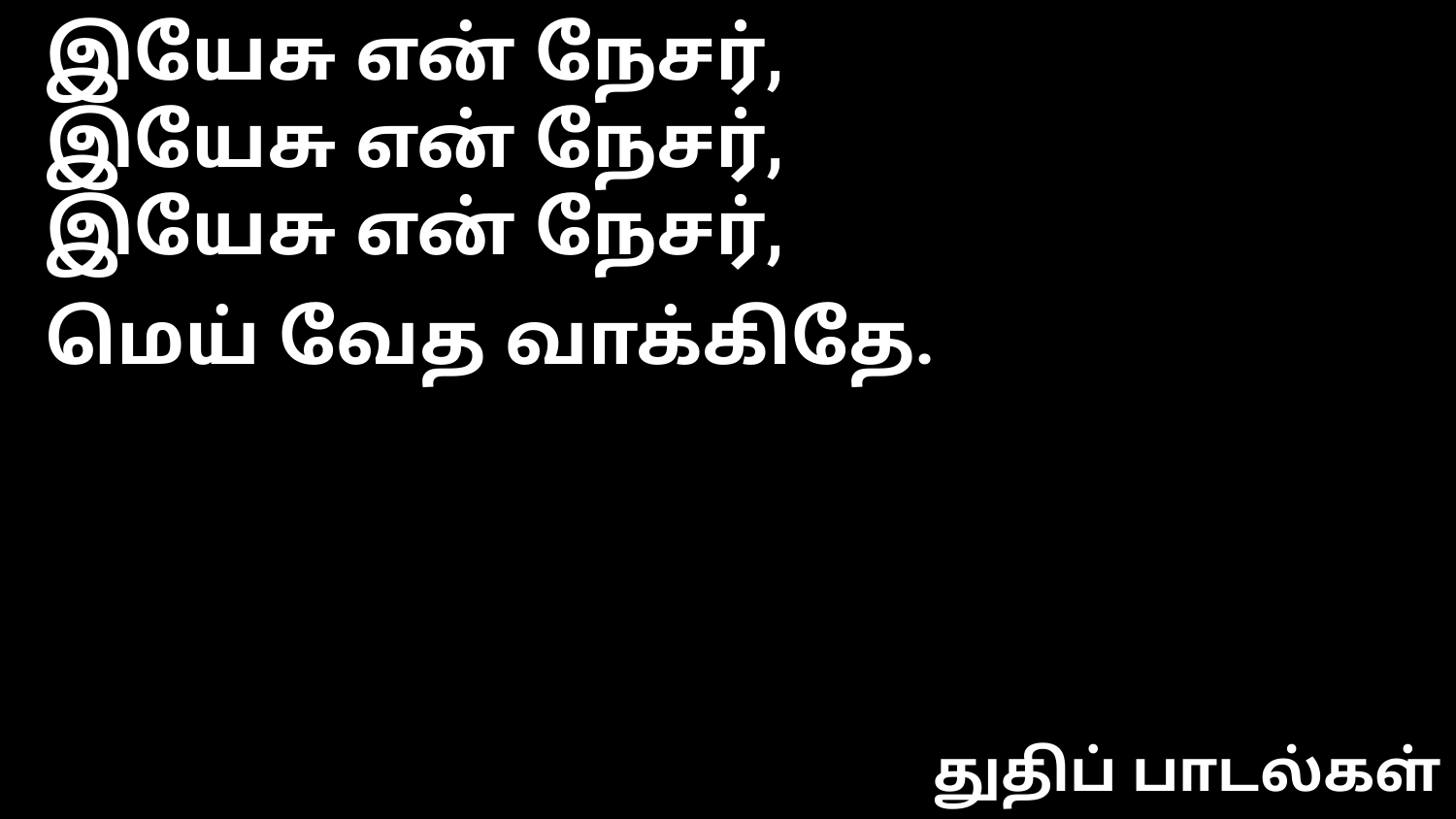

இயேசு என் நேசர்,
இயேசு என் நேசர்,
இயேசு என் நேசர்,
மெய் வேத வாக்கிதே.
துதிப் பாடல்கள்